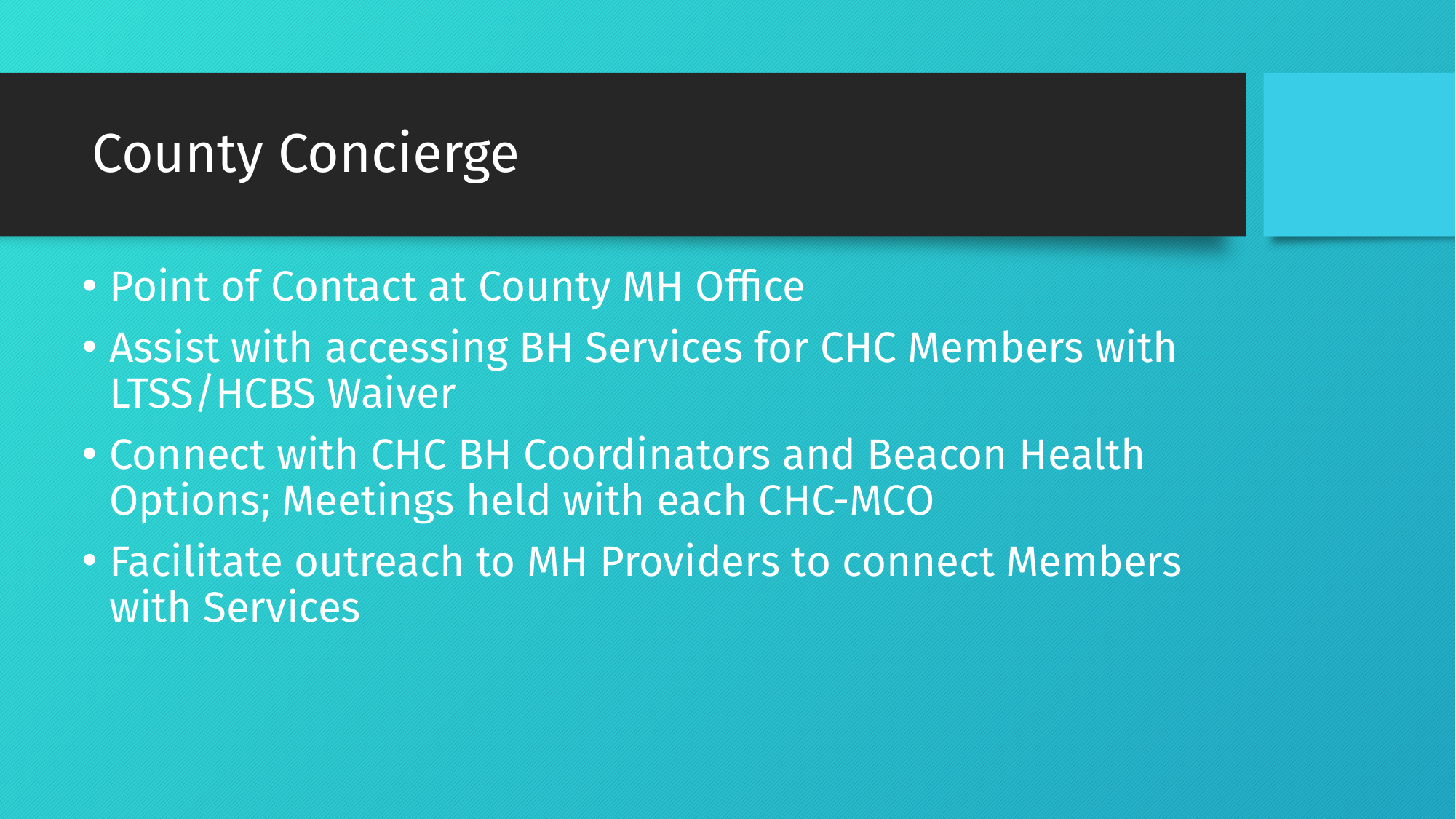

# County Concierge
Point of Contact at County MH Office
Assist with accessing BH Services for CHC Members with LTSS/HCBS Waiver
Connect with CHC BH Coordinators and Beacon Health Options; Meetings held with each CHC-MCO
Facilitate outreach to MH Providers to connect Members with Services